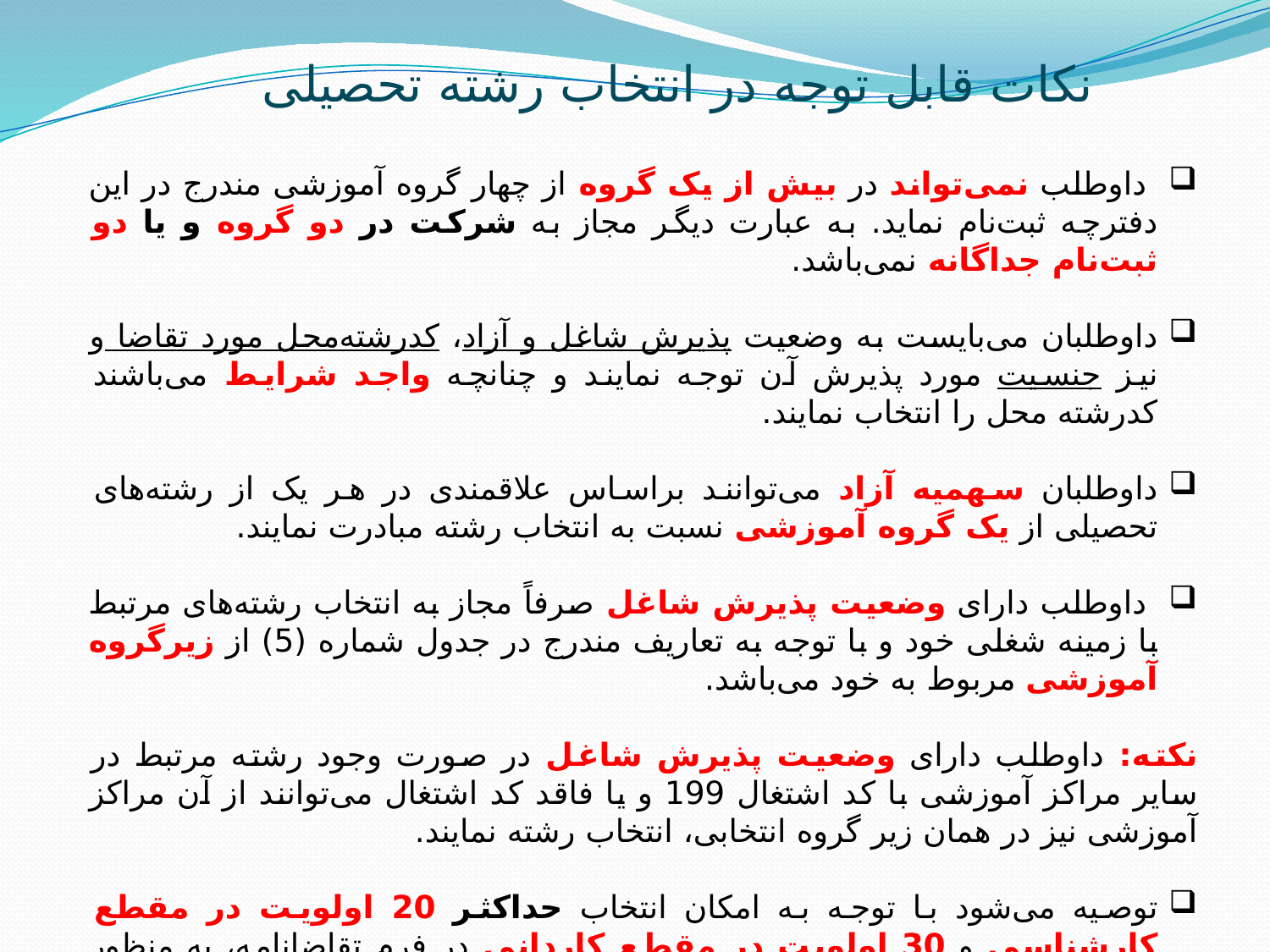

# نکات قابل توجه در انتخاب رشته تحصیلی
 داوطلب نمی‌تواند در بیش از یک گروه از چهار گروه آموزشی مندرج در این دفترچه ثبت‌نام نماید. به عبارت دیگر مجاز به شرکت در دو گروه و یا دو ثبت‌نام جداگانه نمی‌باشد.

داوطلبان می‌بایست به وضعیت پذیرش شاغل و آزاد، کدرشته‌محل مورد تقاضا و نیز جنسیت مورد پذیرش آن توجه نمایند و چنانچه واجد شرایط می‌باشند کدرشته محل را انتخاب نمایند.

داوطلبان سهمیه آزاد می‌توانند براساس علاقمندی در هر یک از رشته‌های تحصیلی از یک گروه آموزشی نسبت به انتخاب رشته مبادرت نمایند.

 داوطلب دارای وضعیت پذیرش شاغل صرفاً مجاز به انتخاب رشته‌های مرتبط با زمینه شغلی خود و با توجه به تعاریف مندرج در جدول شماره (5) از زیرگروه آموزشی مربوط به خود می‌باشد.

نکته: داوطلب دارای وضعیت پذیرش شاغل در صورت وجود رشته مرتبط در سایر مراکز آموزشی با کد اشتغال 199 و یا فاقد کد اشتغال می‌توانند از آن مراکز آموزشی نیز در همان زیر گروه انتخابی، انتخاب رشته نمایند.

توصیه می‌شود با توجه به امکان انتخاب حداکثر 20 اولویت در مقطع کارشناسی و 30 اولویت در مقطع کاردانی در فرم تقاضانامه، به منظور افزایش احتمال قبولی، بیش از یک کد رشته محل انتخاب شود.